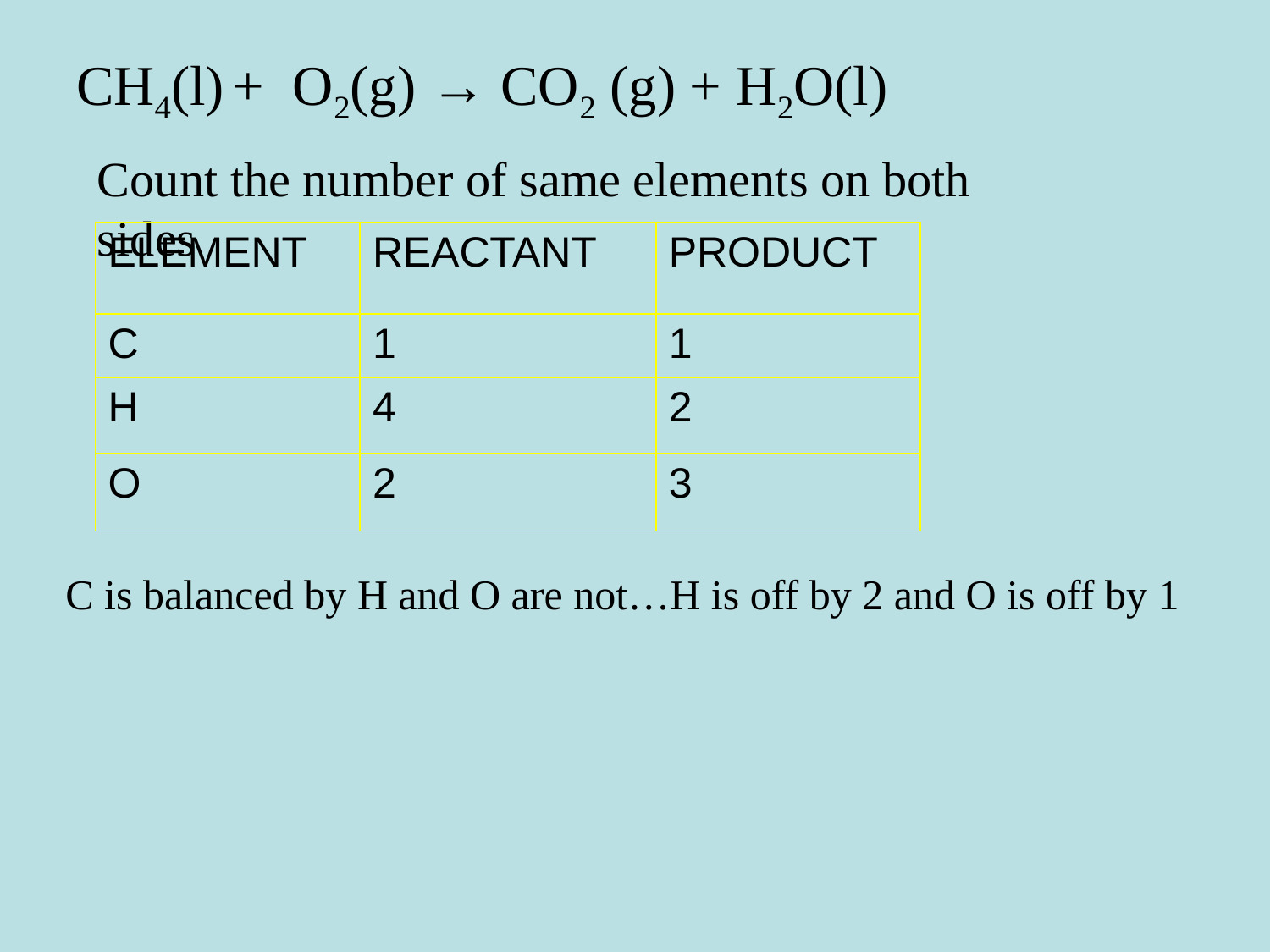

CH4(l) +  O2(g) → CO2 (g) + H2O(l)
Count the number of same elements on both sides
| ELEMENT | REACTANT | PRODUCT |
| --- | --- | --- |
| C | 1 | 1 |
| H | 4 | 2 |
| O | 2 | 3 |
C is balanced by H and O are not…H is off by 2 and O is off by 1